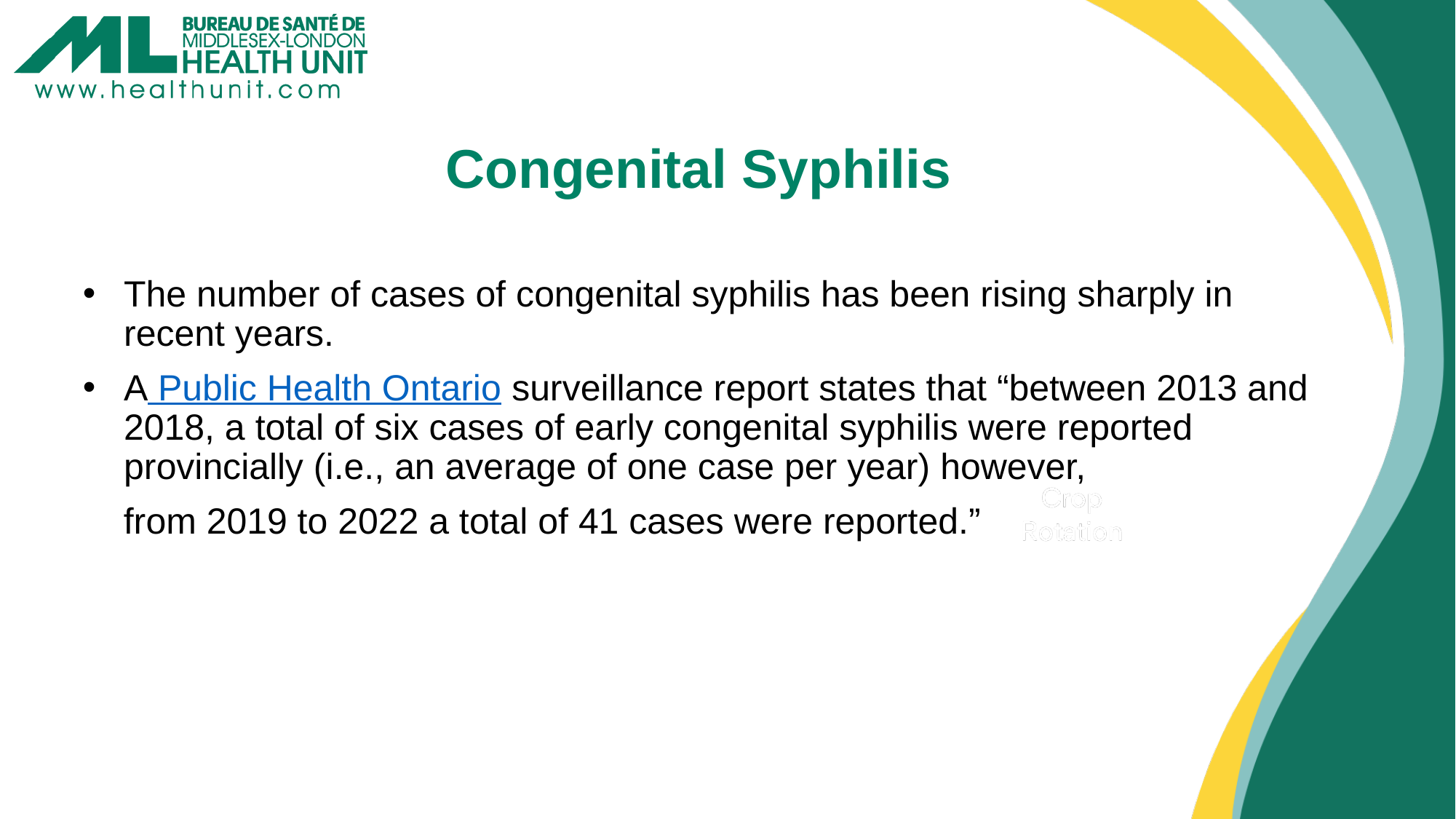

# Congenital Syphilis

The number of cases of congenital syphilis has been rising sharply in recent years.
A Public Health Ontario surveillance report states that “between 2013 and 2018, a total of six cases of early congenital syphilis were reported provincially (i.e., an average of one case per year) however,
    from 2019 to 2022 a total of 41 cases were reported.”